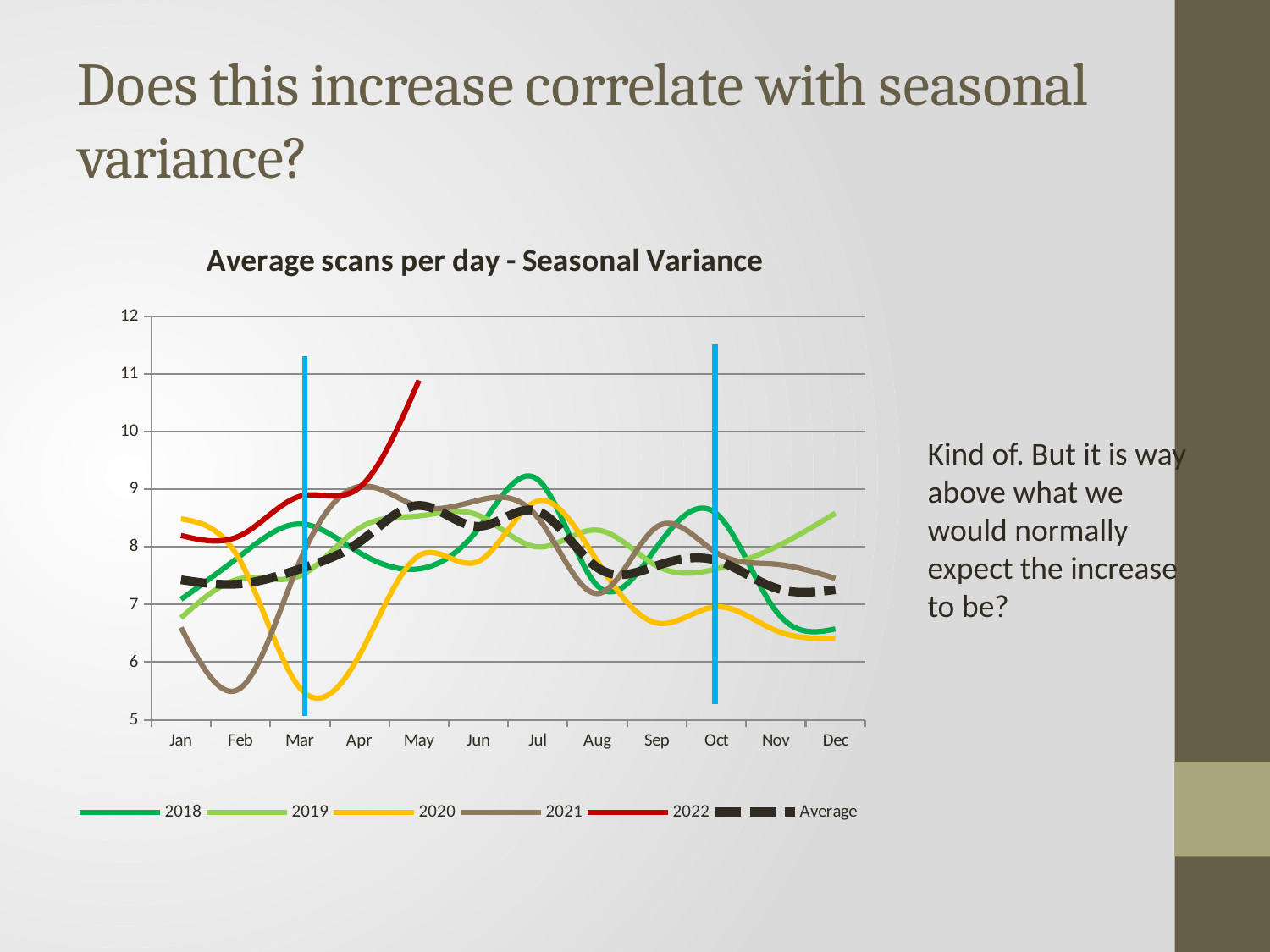

# Does this increase correlate with seasonal variance?

[unsupported chart]

Kind of. But it is way above what we would normally expect the increase to be?